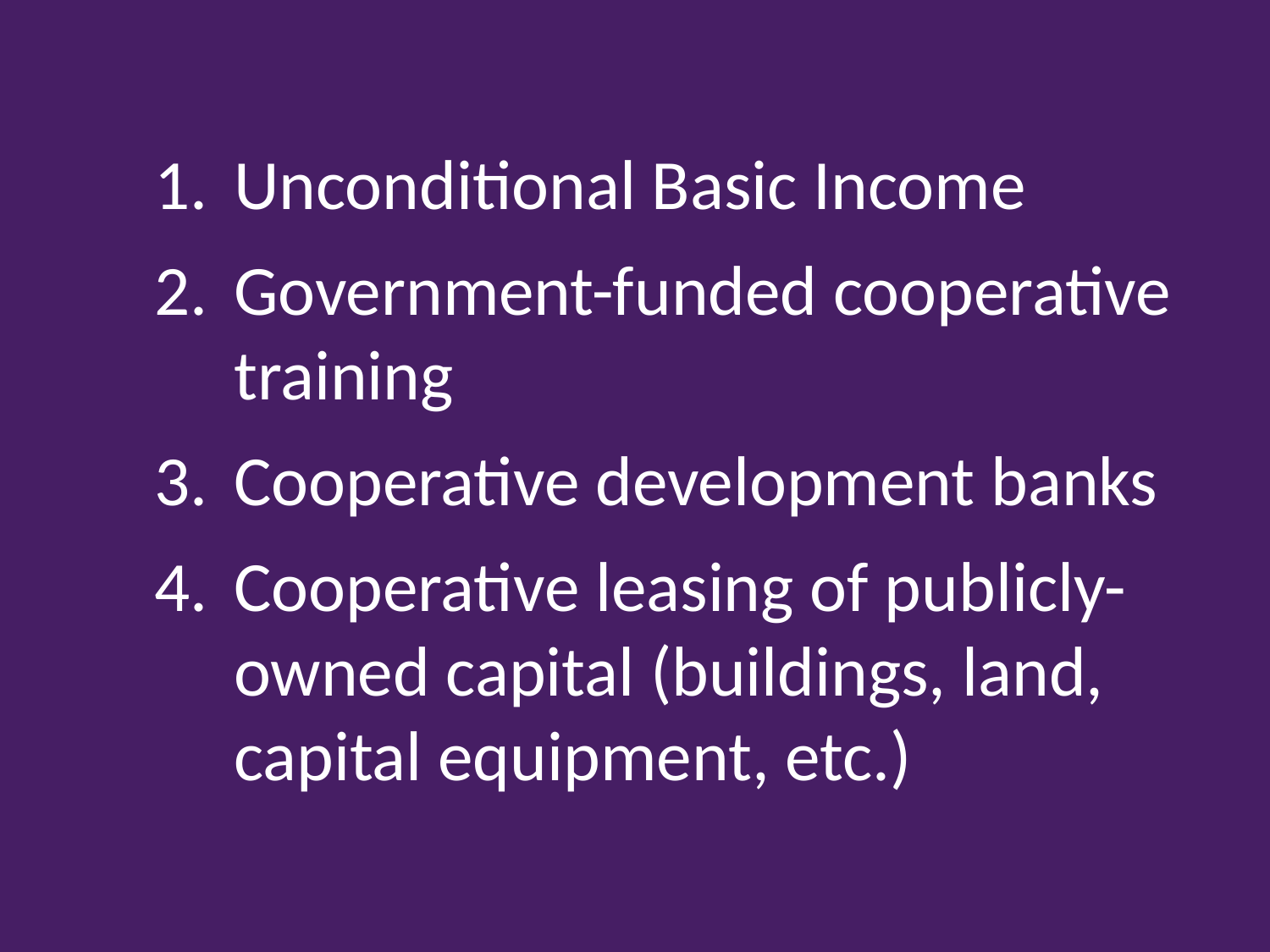

Unconditional Basic Income
Government-funded cooperative training
Cooperative development banks
Cooperative leasing of publicly- owned capital (buildings, land, capital equipment, etc.)